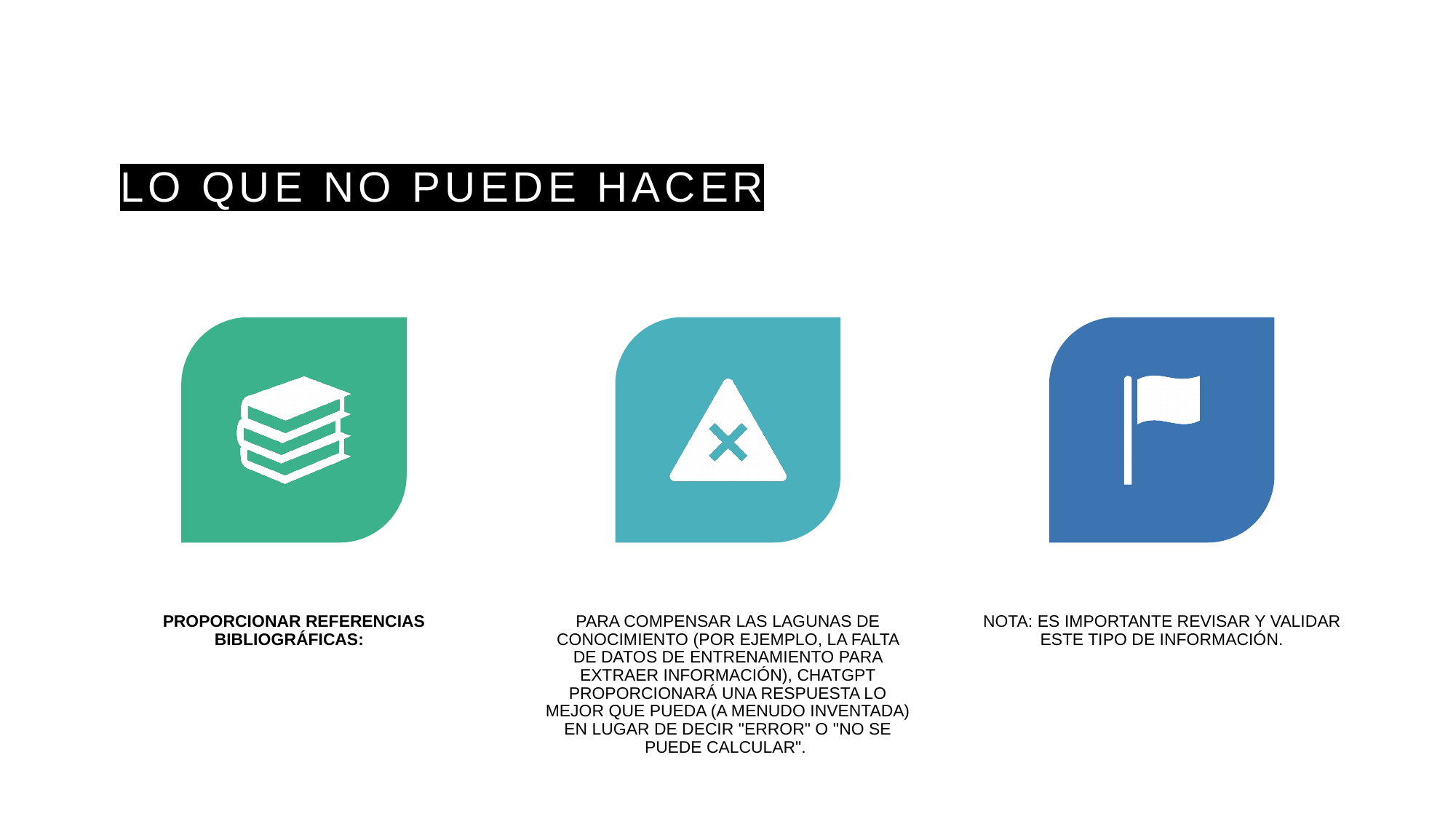

# Lo que no puede hacer
Proporcionar referencias bibliográficas:
Para compensar las lagunas de conocimiento (por ejemplo, la falta de datos de entrenamiento para extraer información), ChatGPT proporcionará una respuesta lo mejor que pueda (a menudo inventada) en lugar de decir "error" o "no se puede calcular".
Nota: Es importante revisar y validar este tipo de información.